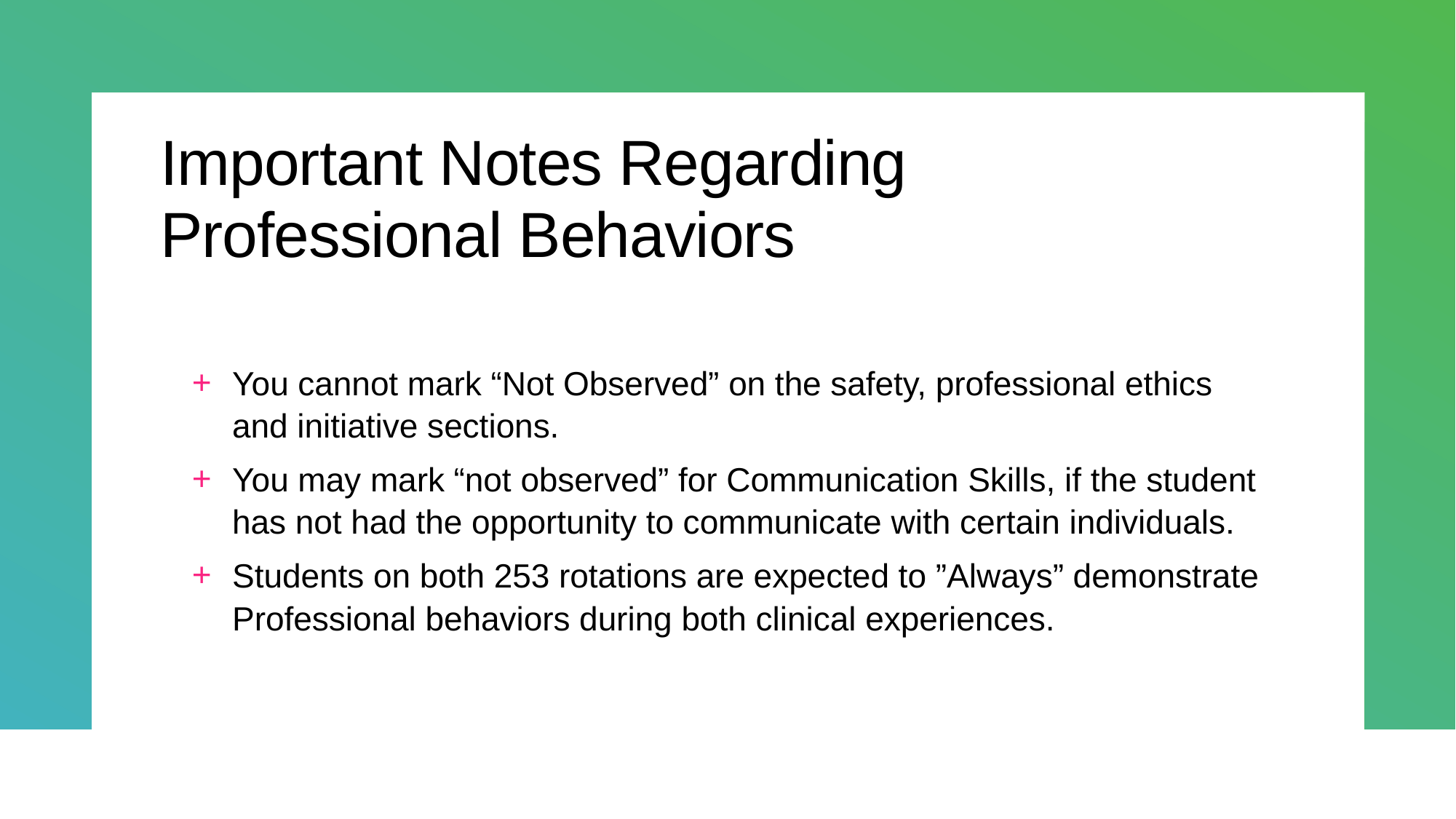

# Important Notes Regarding Professional Behaviors
You cannot mark “Not Observed” on the safety, professional ethics and initiative sections.
You may mark “not observed” for Communication Skills, if the student has not had the opportunity to communicate with certain individuals.
Students on both 253 rotations are expected to ”Always” demonstrate Professional behaviors during both clinical experiences.